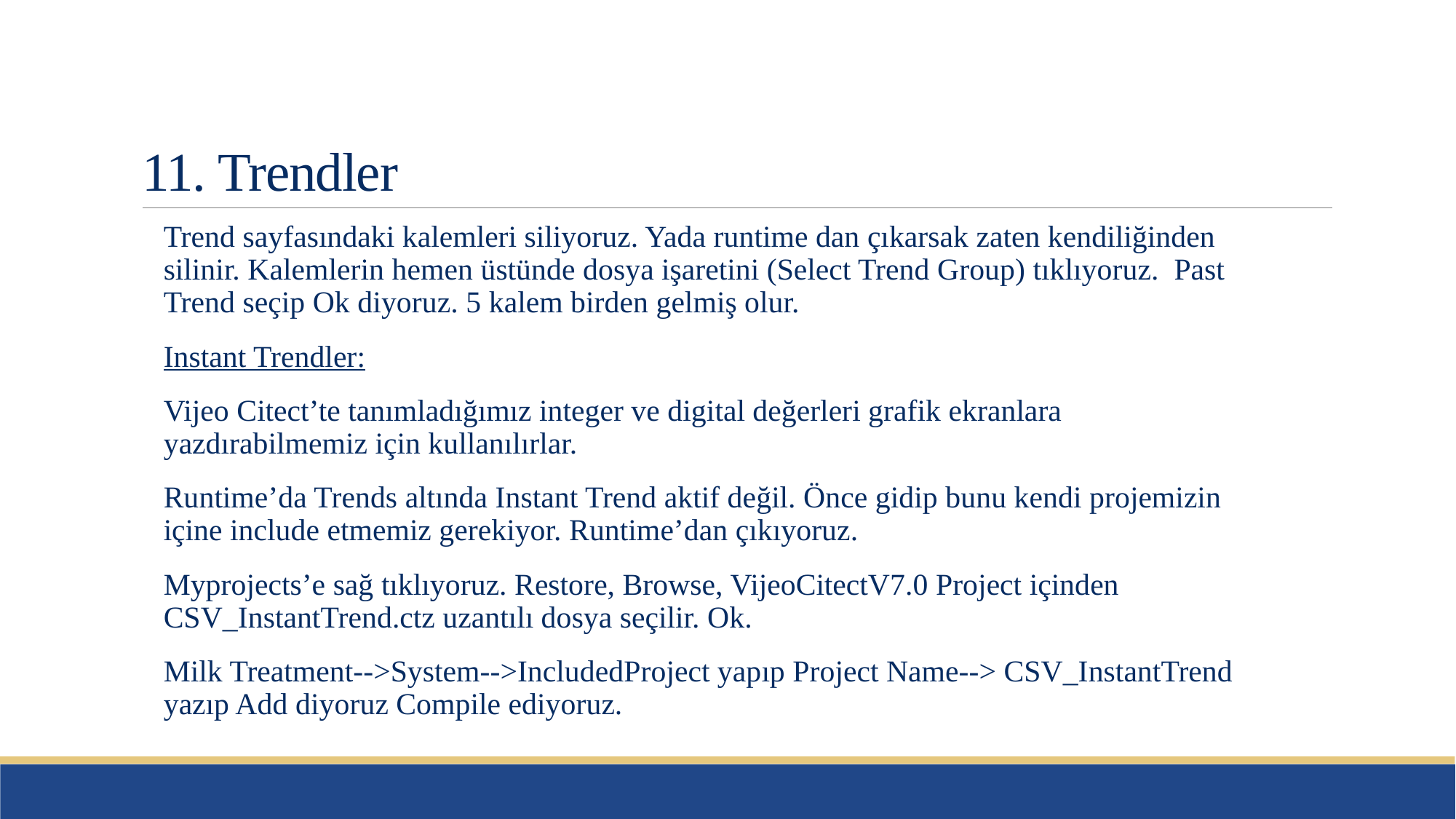

# 11. Trendler
Trend sayfasındaki kalemleri siliyoruz. Yada runtime dan çıkarsak zaten kendiliğinden silinir. Kalemlerin hemen üstünde dosya işaretini (Select Trend Group) tıklıyoruz.  Past Trend seçip Ok diyoruz. 5 kalem birden gelmiş olur.
Instant Trendler:
Vijeo Citect’te tanımladığımız integer ve digital değerleri grafik ekranlara yazdırabilmemiz için kullanılırlar.
Runtime’da Trends altında Instant Trend aktif değil. Önce gidip bunu kendi projemizin içine include etmemiz gerekiyor. Runtime’dan çıkıyoruz.
Myprojects’e sağ tıklıyoruz. Restore, Browse, VijeoCitectV7.0 Project içinden CSV_InstantTrend.ctz uzantılı dosya seçilir. Ok.
Milk Treatment-->System-->IncludedProject yapıp Project Name--> CSV_InstantTrend yazıp Add diyoruz Compile ediyoruz.